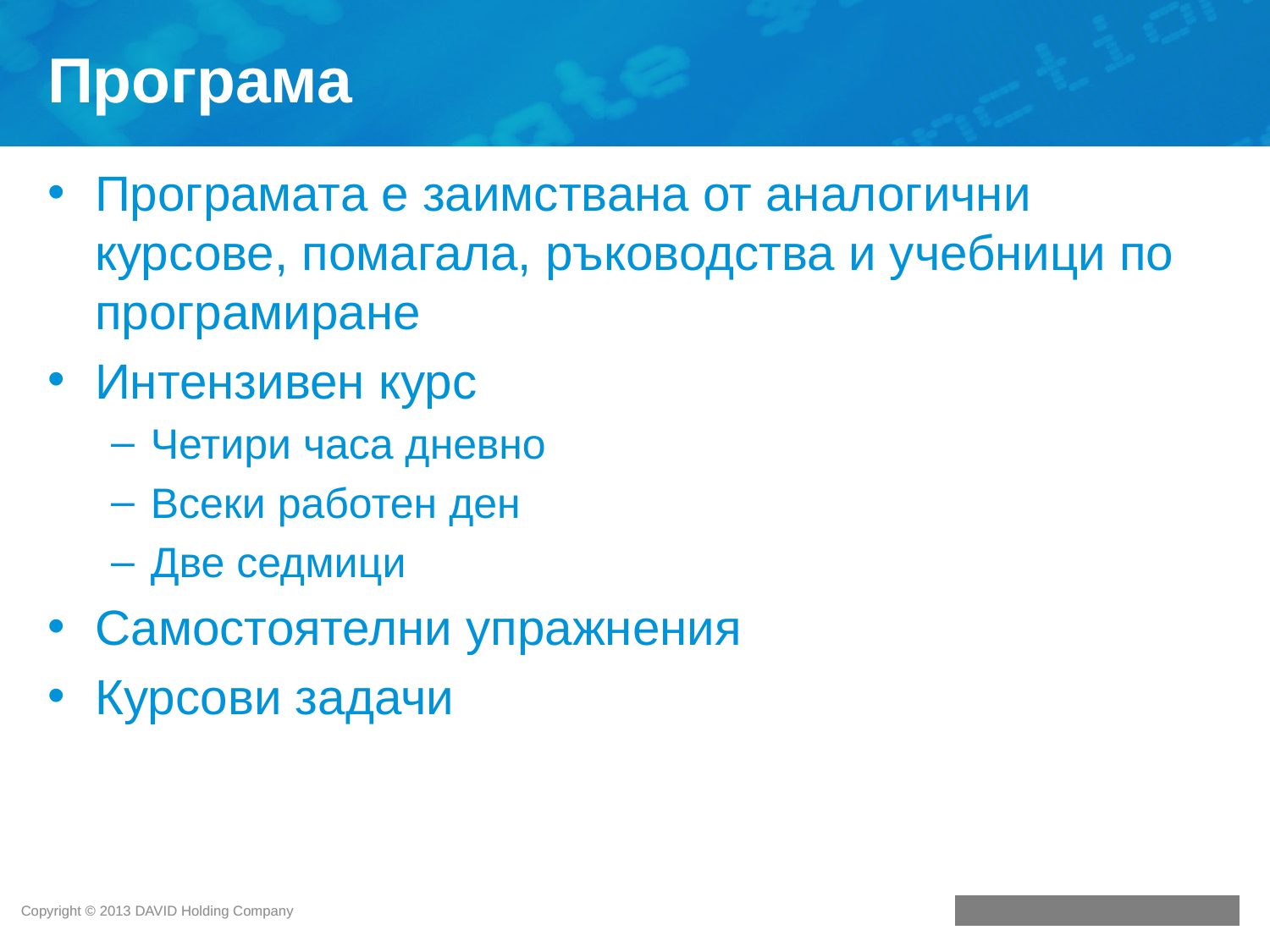

# Програма
Програмата е заимствана от аналогични курсове, помагала, ръководства и учебници по програмиране
Интензивен курс
Четири часа дневно
Всеки работен ден
Две седмици
Самостоятелни упражнения
Курсови задачи